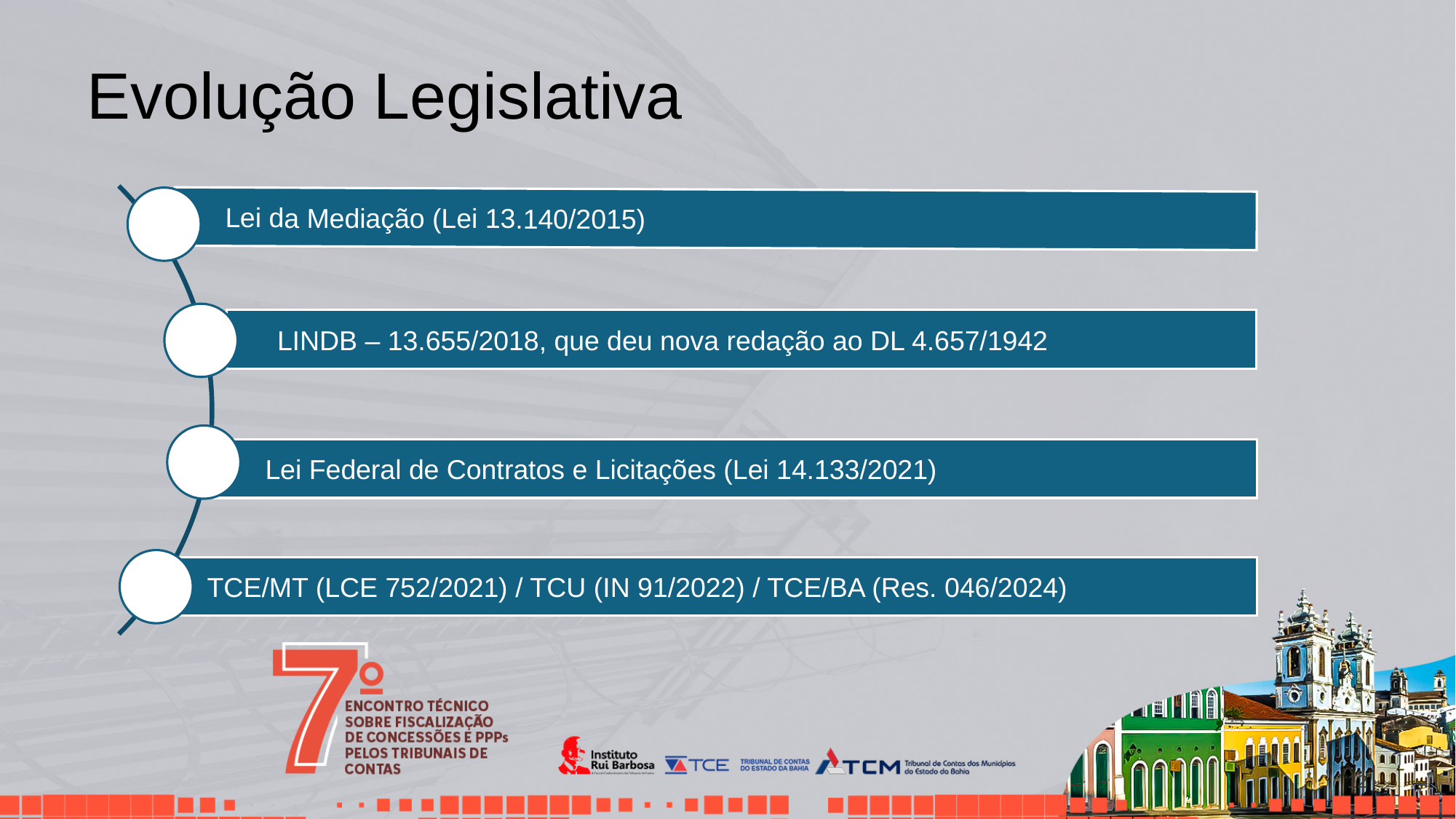

Evolução Legislativa

Lei da Mediação (Lei 13.140/2015)

LINDB – 13.655/2018, que deu nova redação ao DL 4.657/1942

Lei Federal de Contratos e Licitações (Lei 14.133/2021)

TCE/MT (LCE 752/2021) / TCU (IN 91/2022) / TCE/BA (Res. 046/2024)
12